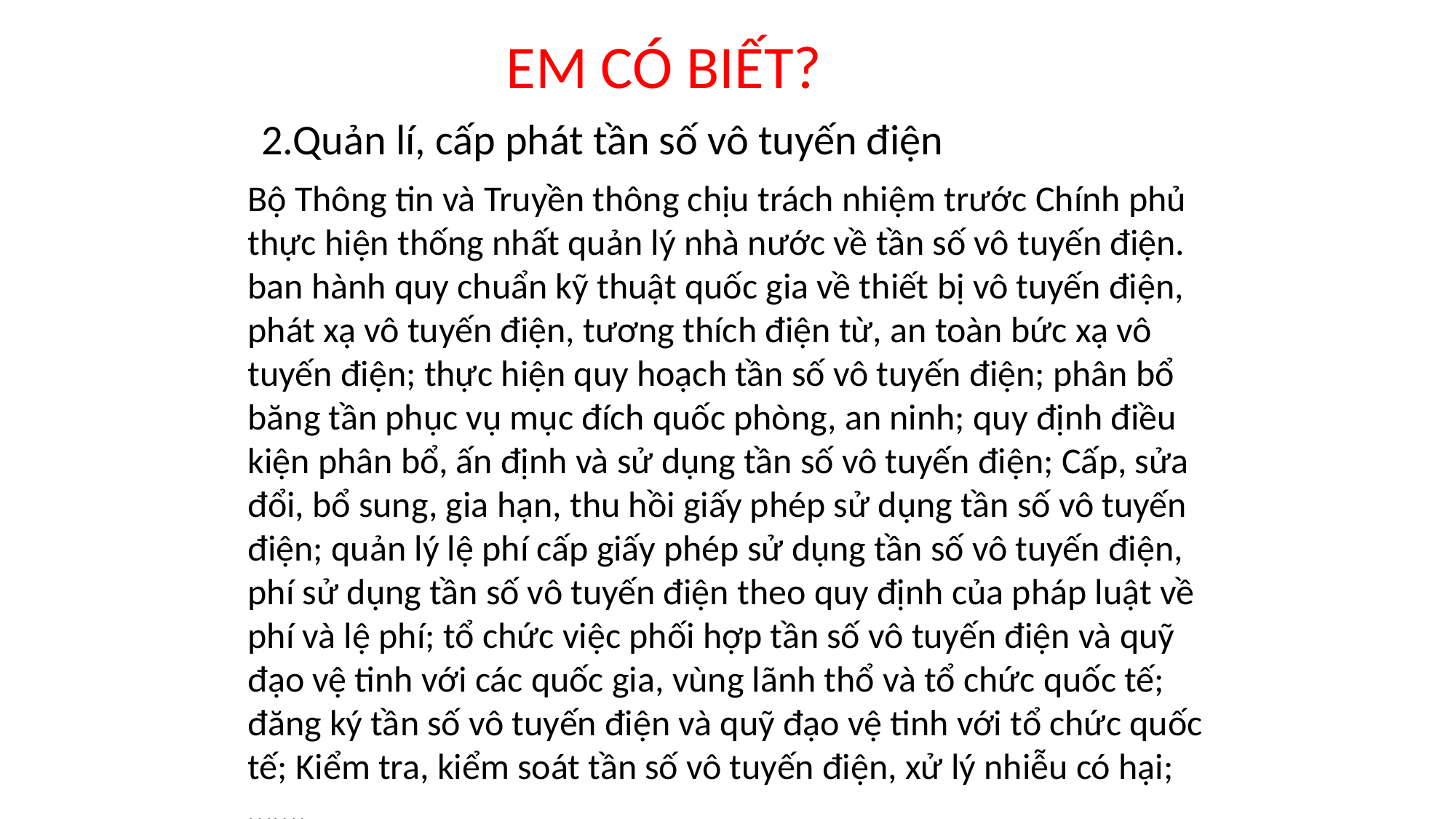

EM CÓ BIẾT?
2.Quản lí, cấp phát tần số vô tuyến điện
Bộ Thông tin và Truyền thông chịu trách nhiệm trước Chính phủ thực hiện thống nhất quản lý nhà nước về tần số vô tuyến điện.
ban hành quy chuẩn kỹ thuật quốc gia về thiết bị vô tuyến điện, phát xạ vô tuyến điện, tương thích điện từ, an toàn bức xạ vô tuyến điện; thực hiện quy hoạch tần số vô tuyến điện; phân bổ băng tần phục vụ mục đích quốc phòng, an ninh; quy định điều kiện phân bổ, ấn định và sử dụng tần số vô tuyến điện; Cấp, sửa đổi, bổ sung, gia hạn, thu hồi giấy phép sử dụng tần số vô tuyến điện; quản lý lệ phí cấp giấy phép sử dụng tần số vô tuyến điện, phí sử dụng tần số vô tuyến điện theo quy định của pháp luật về phí và lệ phí; tổ chức việc phối hợp tần số vô tuyến điện và quỹ đạo vệ tinh với các quốc gia, vùng lãnh thổ và tổ chức quốc tế; đăng ký tần số vô tuyến điện và quỹ đạo vệ tinh với tổ chức quốc tế; Kiểm tra, kiểm soát tần số vô tuyến điện, xử lý nhiễu có hại;…….